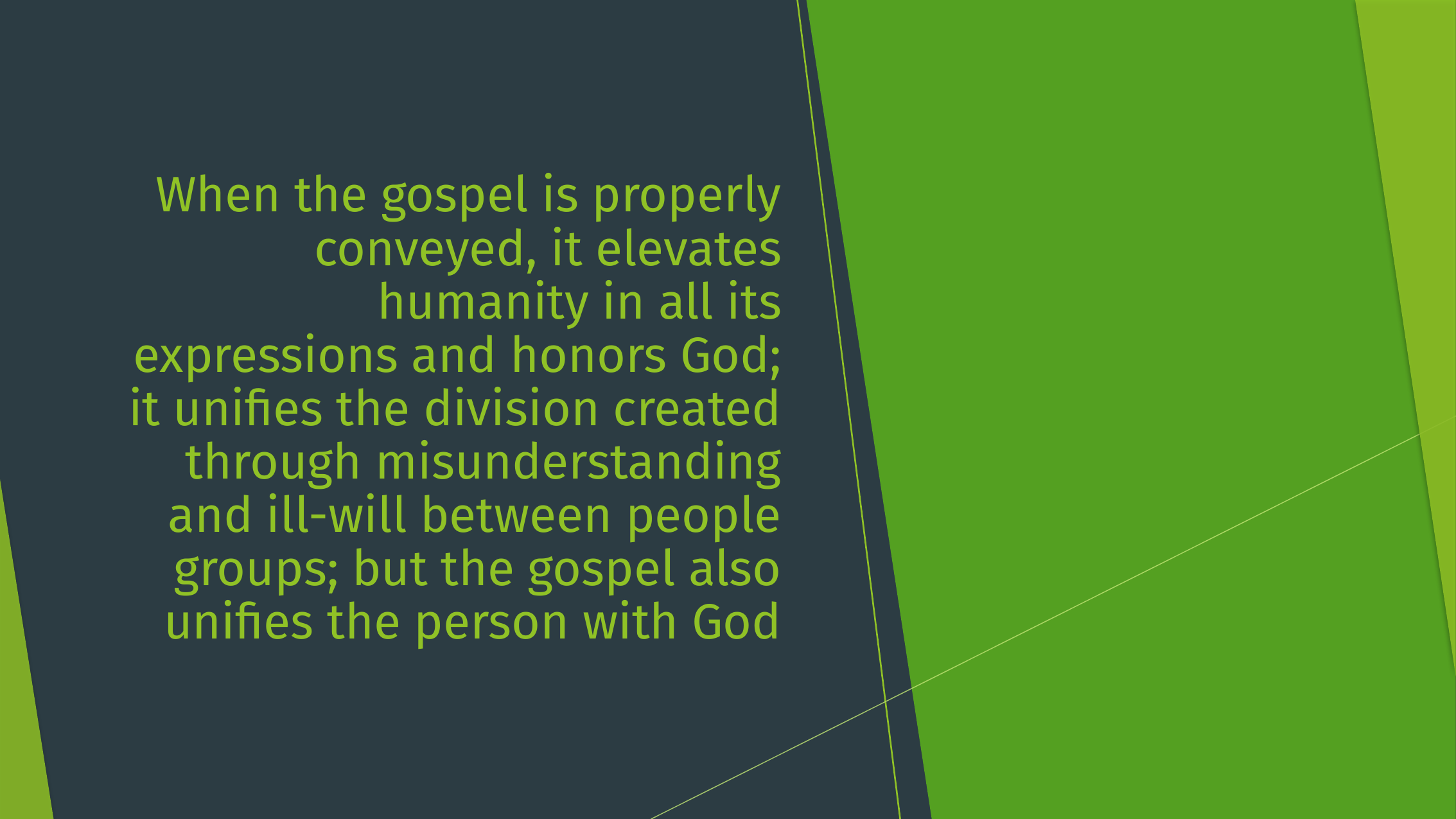

# When the gospel is properly conveyed, it elevates humanity in all its expressions and honors God; it unifies the division created through misunderstanding and ill-will between people groups; but the gospel also unifies the person with God